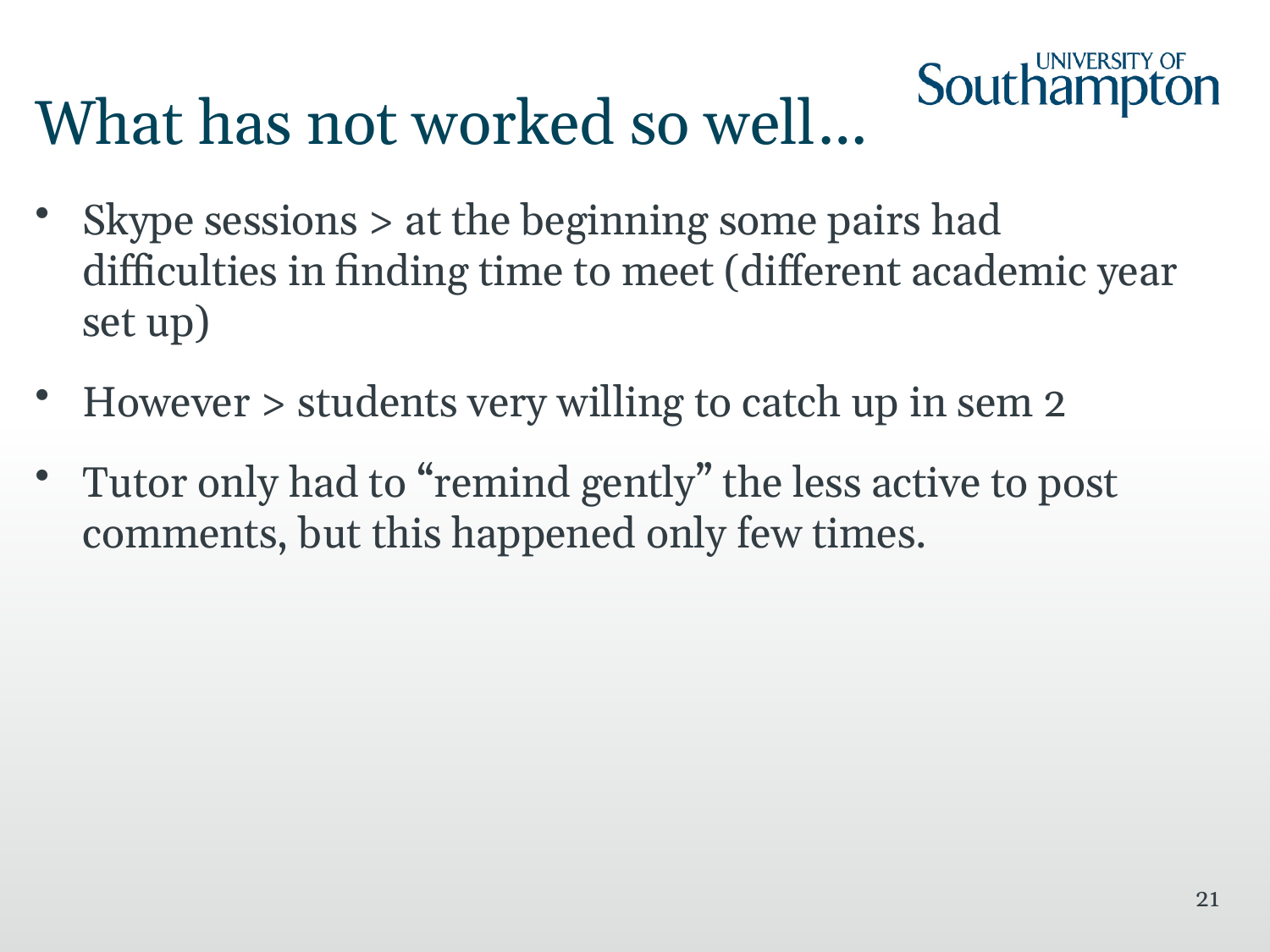

# What has not worked so well…
Skype sessions > at the beginning some pairs had difficulties in finding time to meet (different academic year set up)
However > students very willing to catch up in sem 2
Tutor only had to “remind gently” the less active to post comments, but this happened only few times.

21